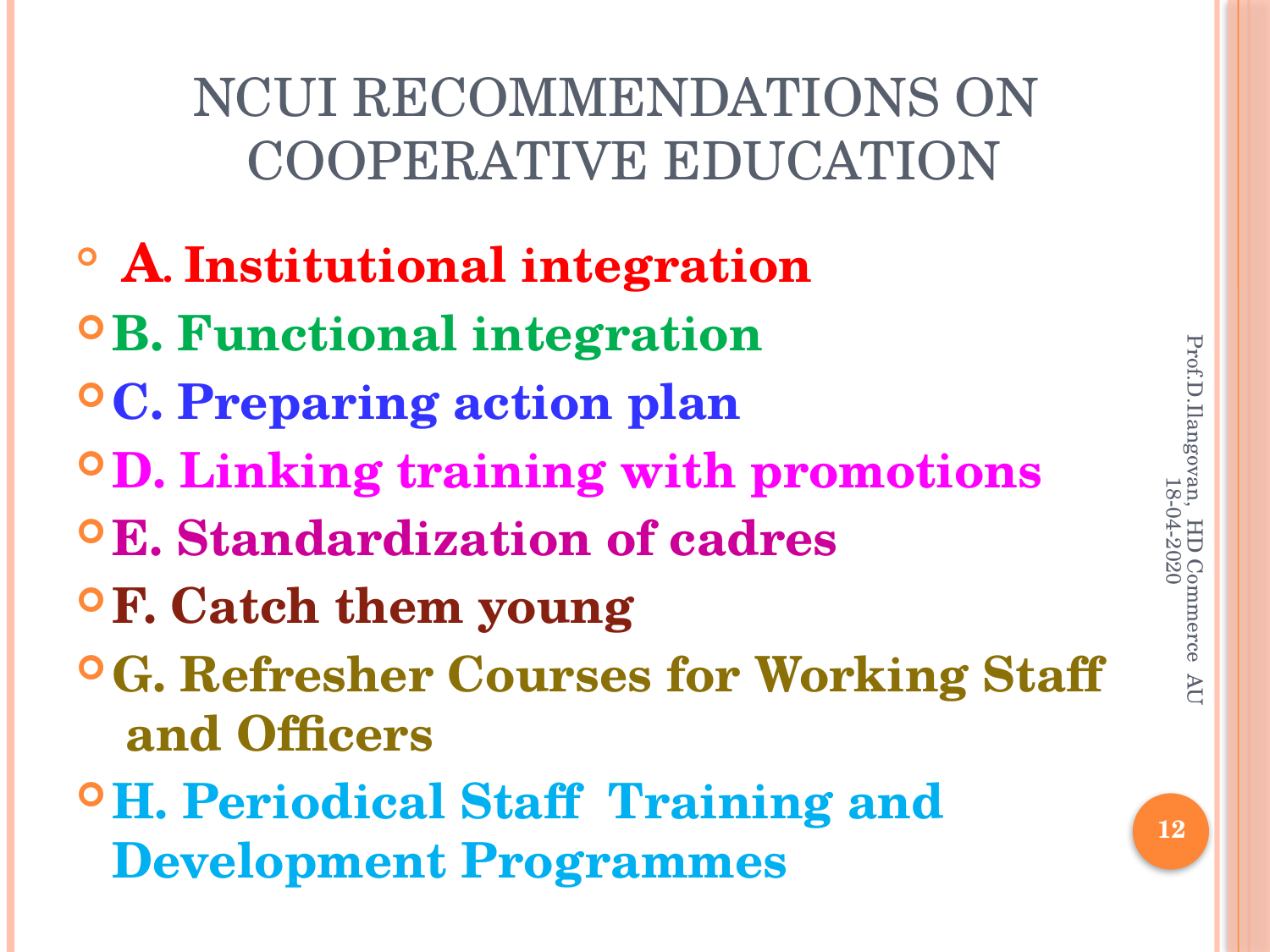

# NCUI Recommendations on Cooperative Education
 A. Institutional integration
B. Functional integration
C. Preparing action plan
D. Linking training with promotions
E. Standardization of cadres
F. Catch them young
G. Refresher Courses for Working Staff         and Officers
H. Periodical Staff  Training and Development Programmes

Prof.D.Ilangovan,  HD Commerce  AU                                18-04-2020
12